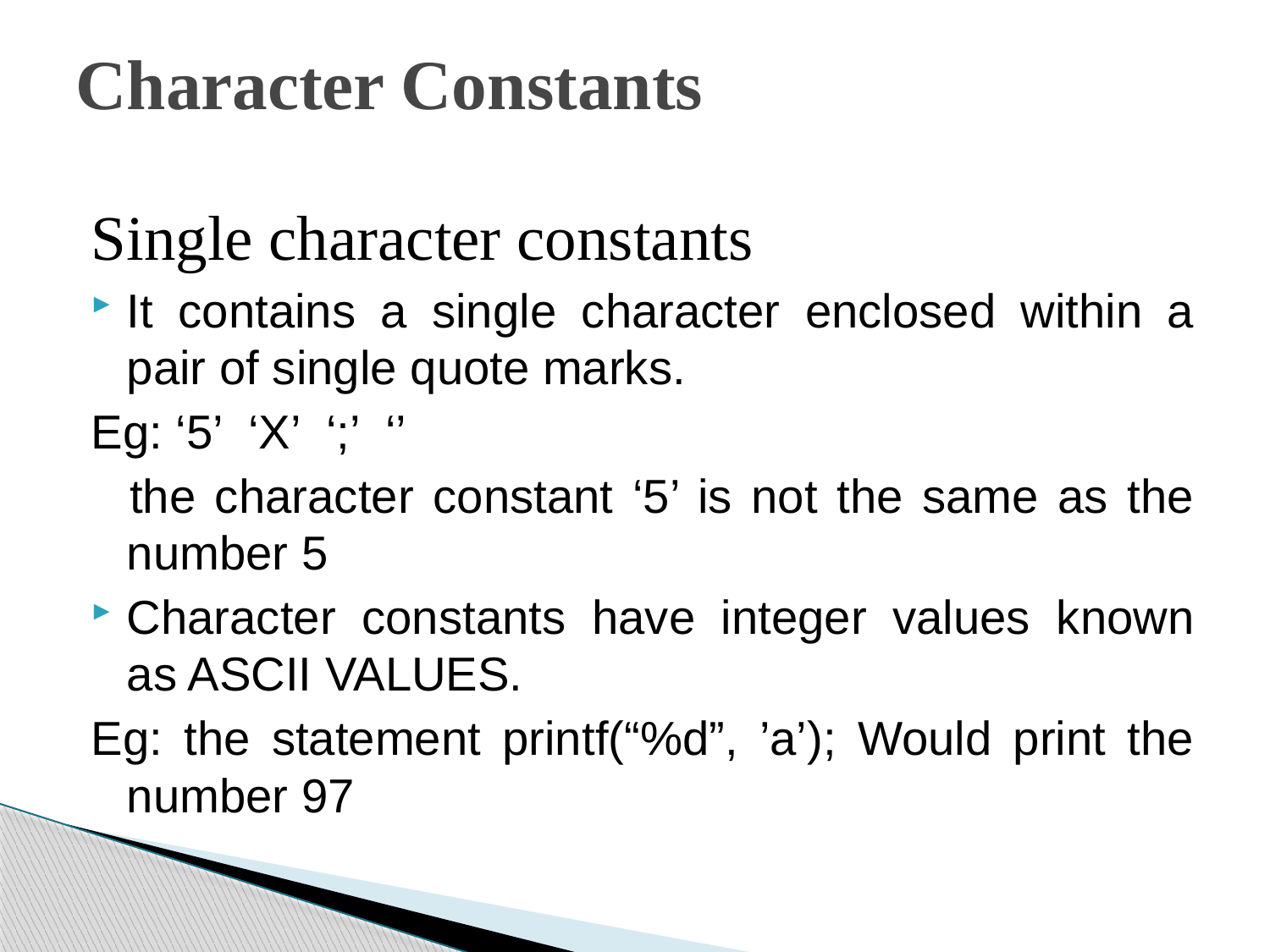

# Character Constants
Single character constants
It contains a single character enclosed within a pair of single quote marks.
Eg: ‘5’  ‘X’  ‘;’  ‘’
  the character constant ‘5’ is not the same as the number 5
Character constants have integer values known as ASCII VALUES.
Eg: the statement printf(“%d”, ’a’); Would print the number 97